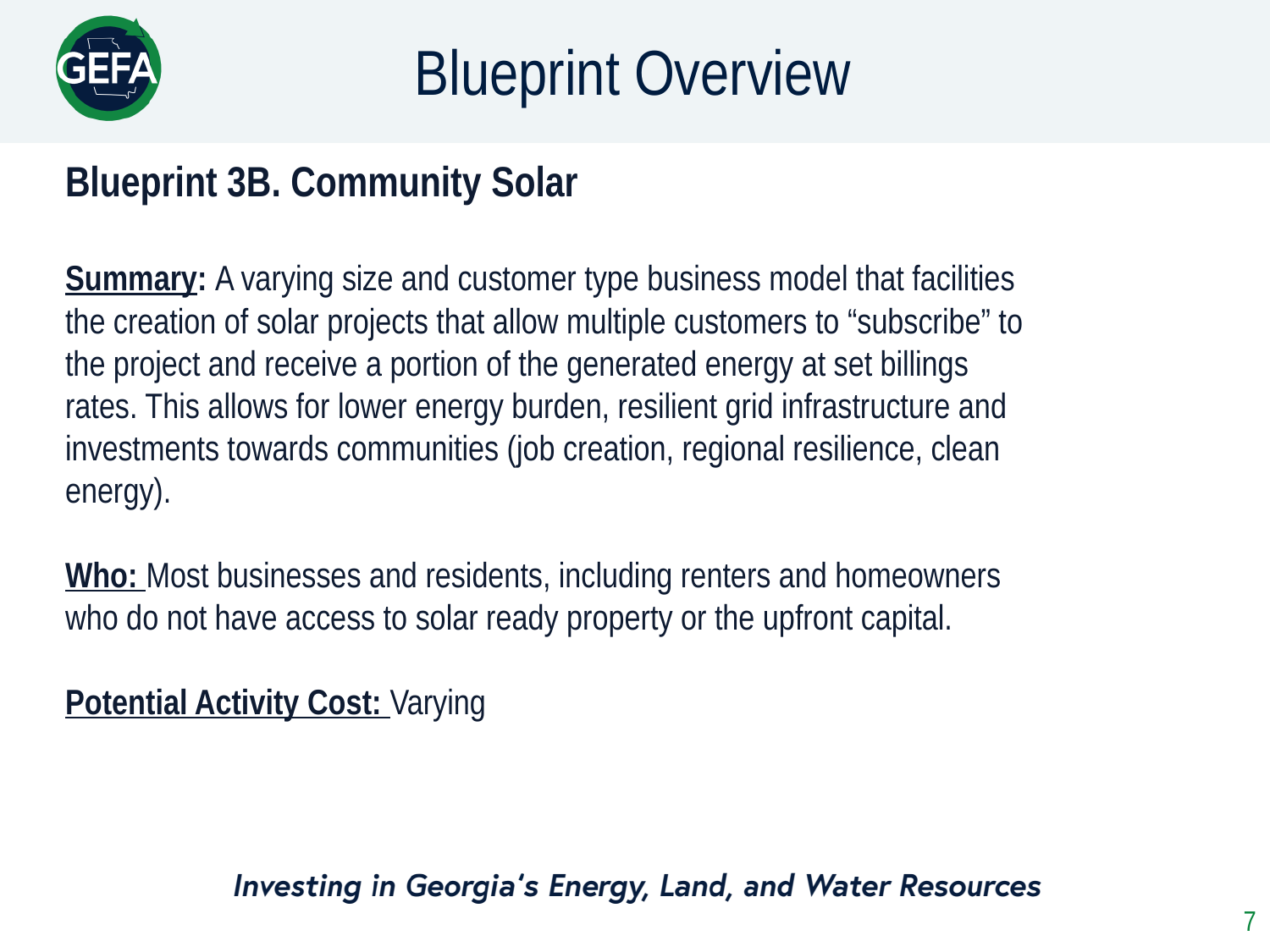

Blueprint Overview
Blueprint 3B. Community Solar

Summary: A varying size and customer type business model that facilities the creation of solar projects that allow multiple customers to “subscribe” to the project and receive a portion of the generated energy at set billings rates. This allows for lower energy burden, resilient grid infrastructure and investments towards communities (job creation, regional resilience, clean energy).

Who: Most businesses and residents, including renters and homeowners who do not have access to solar ready property or the upfront capital.

Potential Activity Cost: Varying